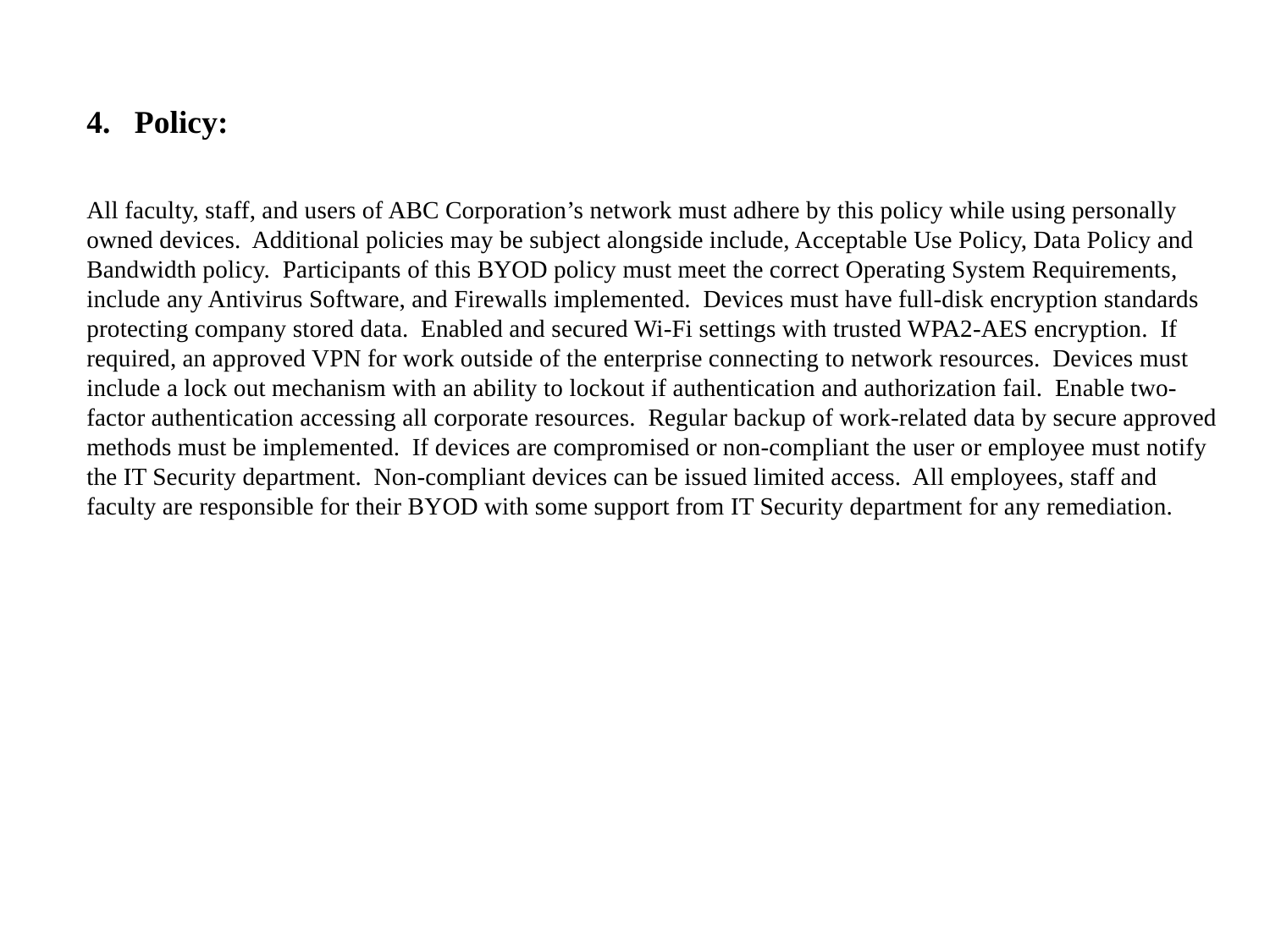

4.   Policy:

All faculty, staff, and users of ABC Corporation’s network must adhere by this policy while using personally owned devices.  Additional policies may be subject alongside include, Acceptable Use Policy, Data Policy and Bandwidth policy.  Participants of this BYOD policy must meet the correct Operating System Requirements, include any Antivirus Software, and Firewalls implemented.  Devices must have full-disk encryption standards protecting company stored data.  Enabled and secured Wi-Fi settings with trusted WPA2-AES encryption.  If required, an approved VPN for work outside of the enterprise connecting to network resources.  Devices must include a lock out mechanism with an ability to lockout if authentication and authorization fail.  Enable two-factor authentication accessing all corporate resources.  Regular backup of work-related data by secure approved methods must be implemented.  If devices are compromised or non-compliant the user or employee must notify the IT Security department.  Non-compliant devices can be issued limited access.  All employees, staff and faculty are responsible for their BYOD with some support from IT Security department for any remediation.